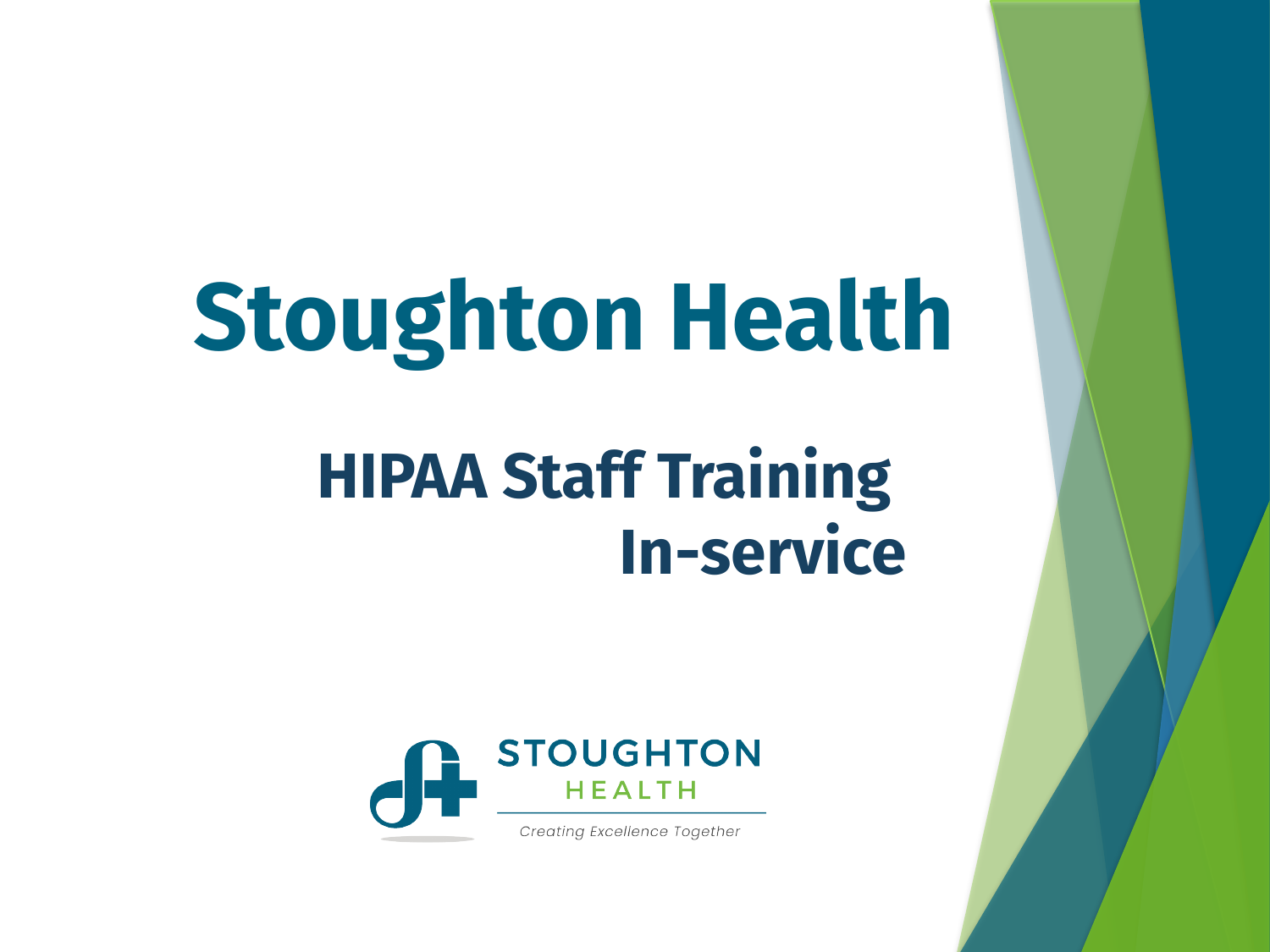

# Stoughton Health
HIPAA Staff Training  In-service